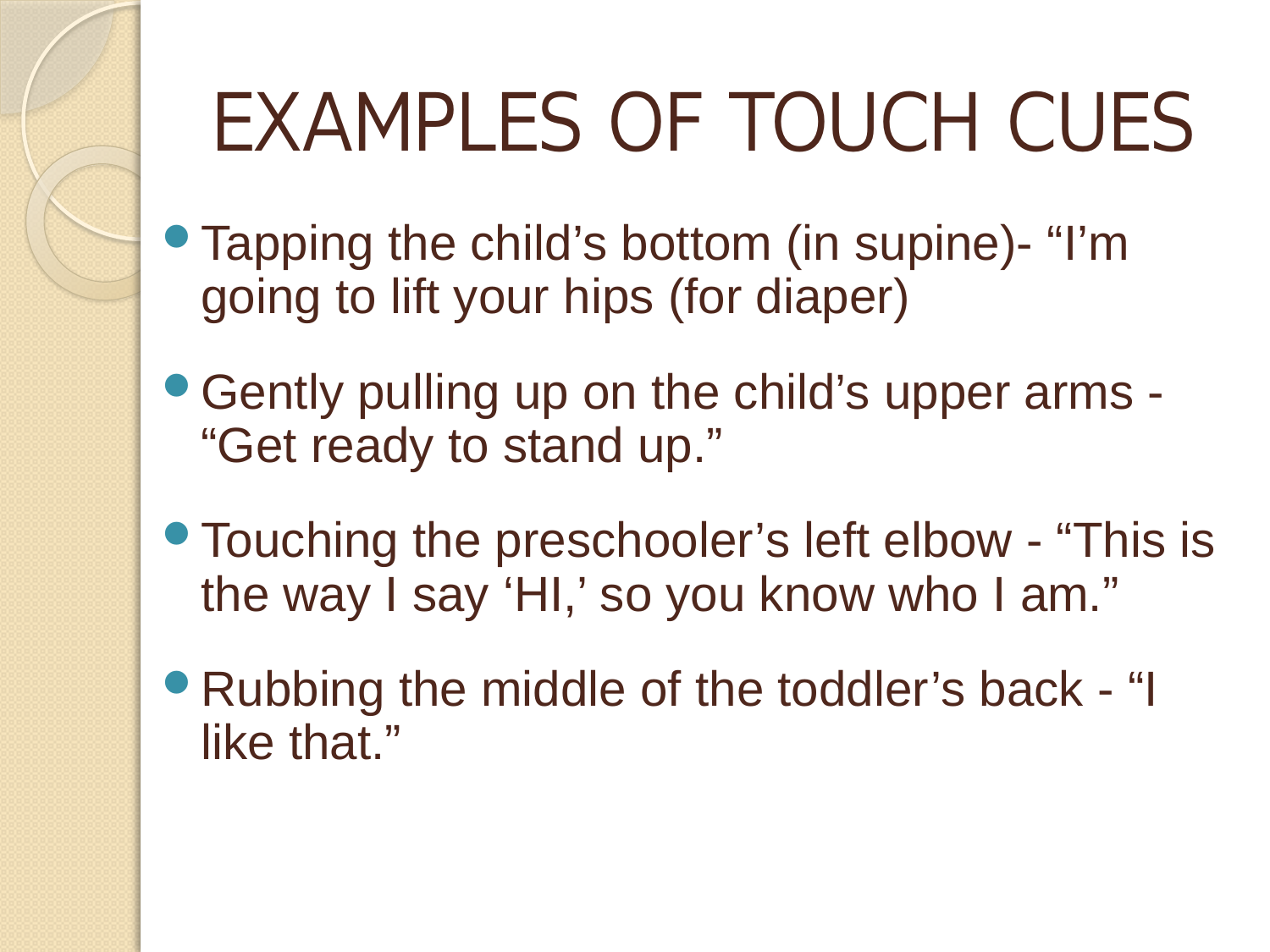

# EXAMPLES OF TOUCH CUES
Tapping the child’s bottom (in supine)- “I’m going to lift your hips (for diaper)

Gently pulling up on the child’s upper arms - “Get ready to stand up.”

Touching the preschooler’s left elbow - “This is the way I say ‘HI,’ so you know who I am.”

Rubbing the middle of the toddler’s back - “I like that.”